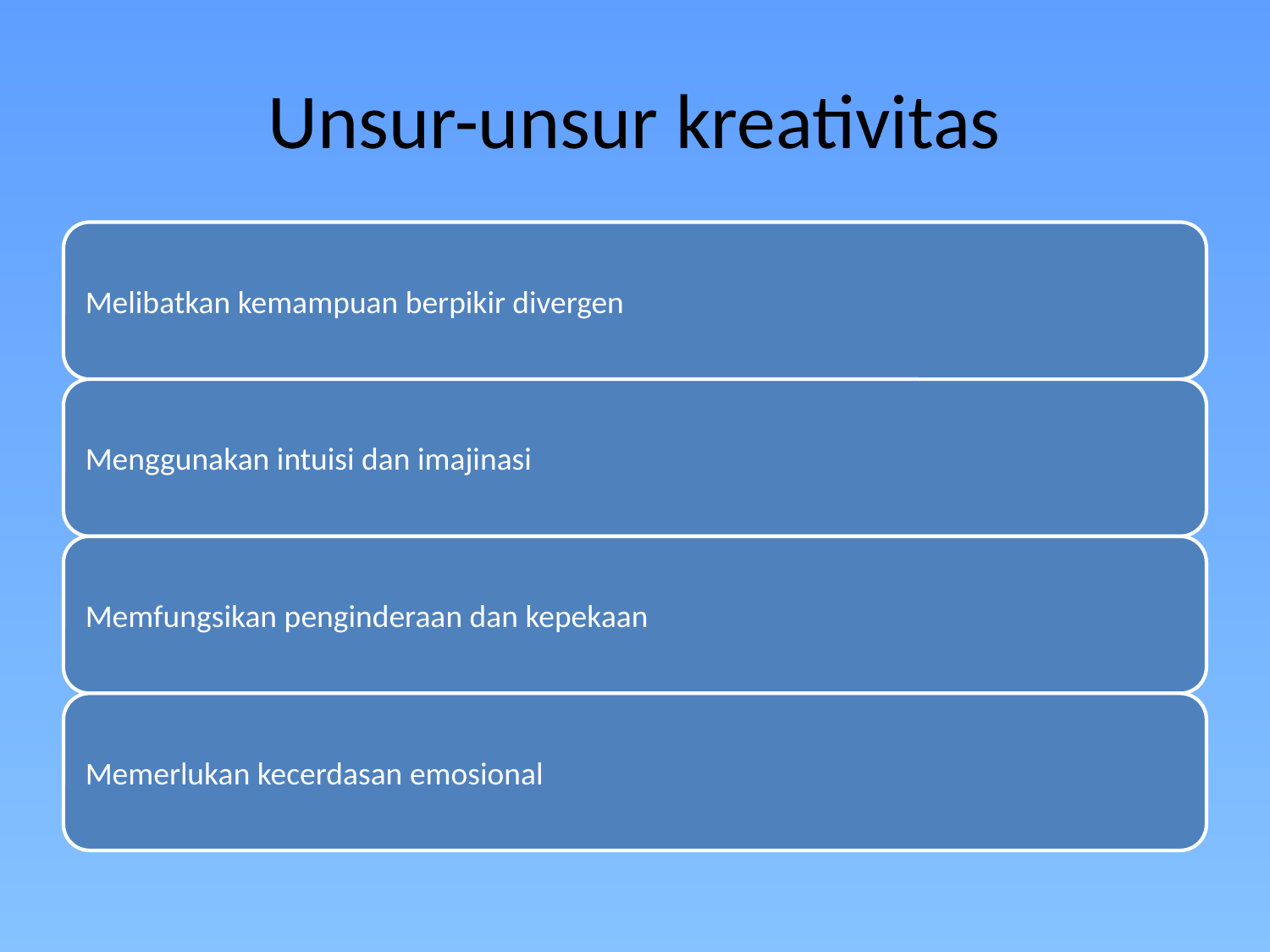

# Unsur-unsur kreativitas
Melibatkan kemampuan berpikir divergen
Menggunakan intuisi dan imajinasi
Memfungsikan penginderaan dan kepekaan
Memerlukan kecerdasan emosional